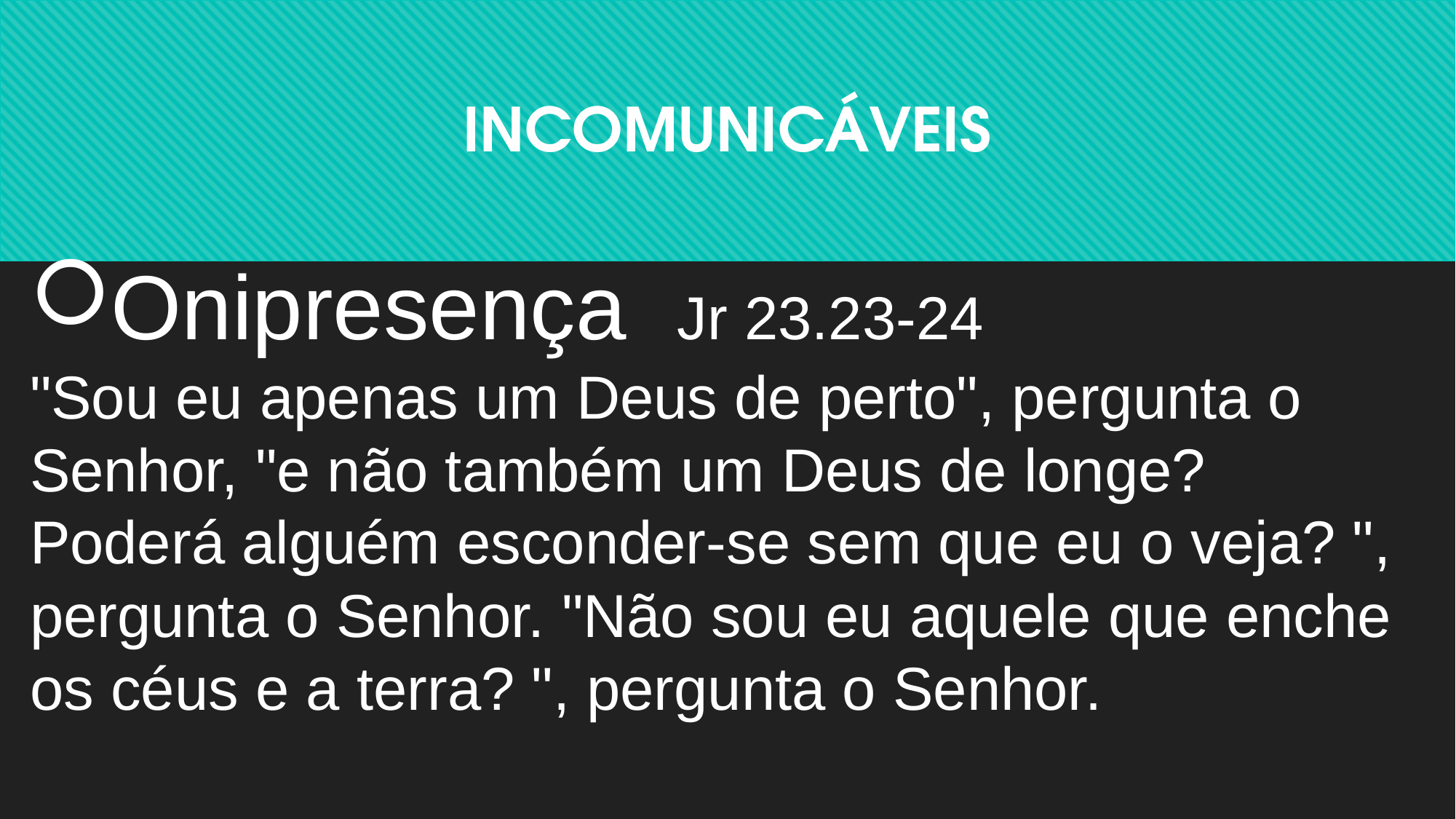

INCOMUNICÁVEIS
Onipresença  Jr 23.23-24
"Sou eu apenas um Deus de perto", pergunta o Senhor, "e não também um Deus de longe?
Poderá alguém esconder-se sem que eu o veja? ", pergunta o Senhor. "Não sou eu aquele que enche os céus e a terra? ", pergunta o Senhor.